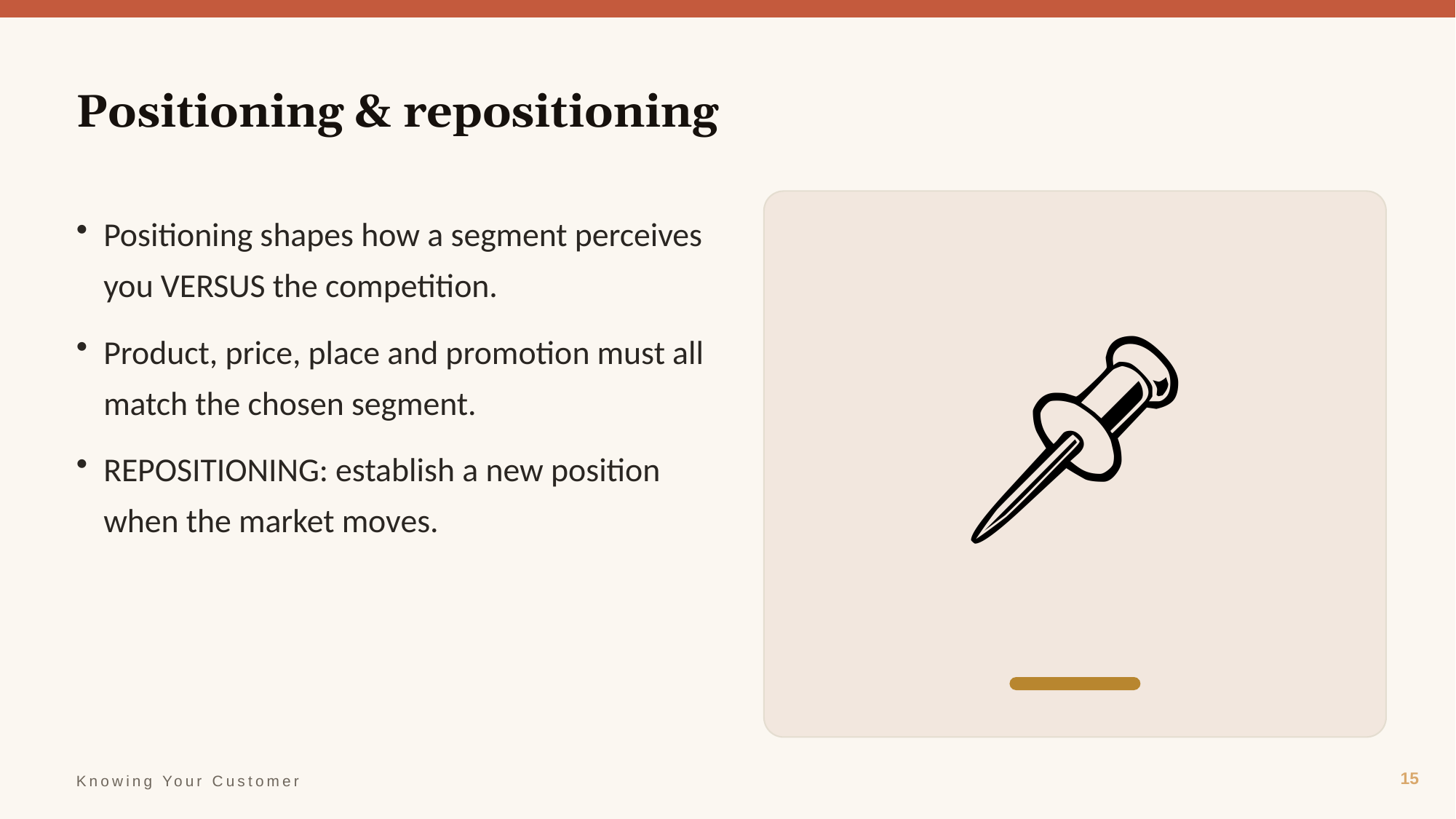

Positioning & repositioning

📌
Positioning shapes how a segment perceives you VERSUS the competition.
Product, price, place and promotion must all match the chosen segment.
REPOSITIONING: establish a new position when the market moves.

15
Knowing Your Customer